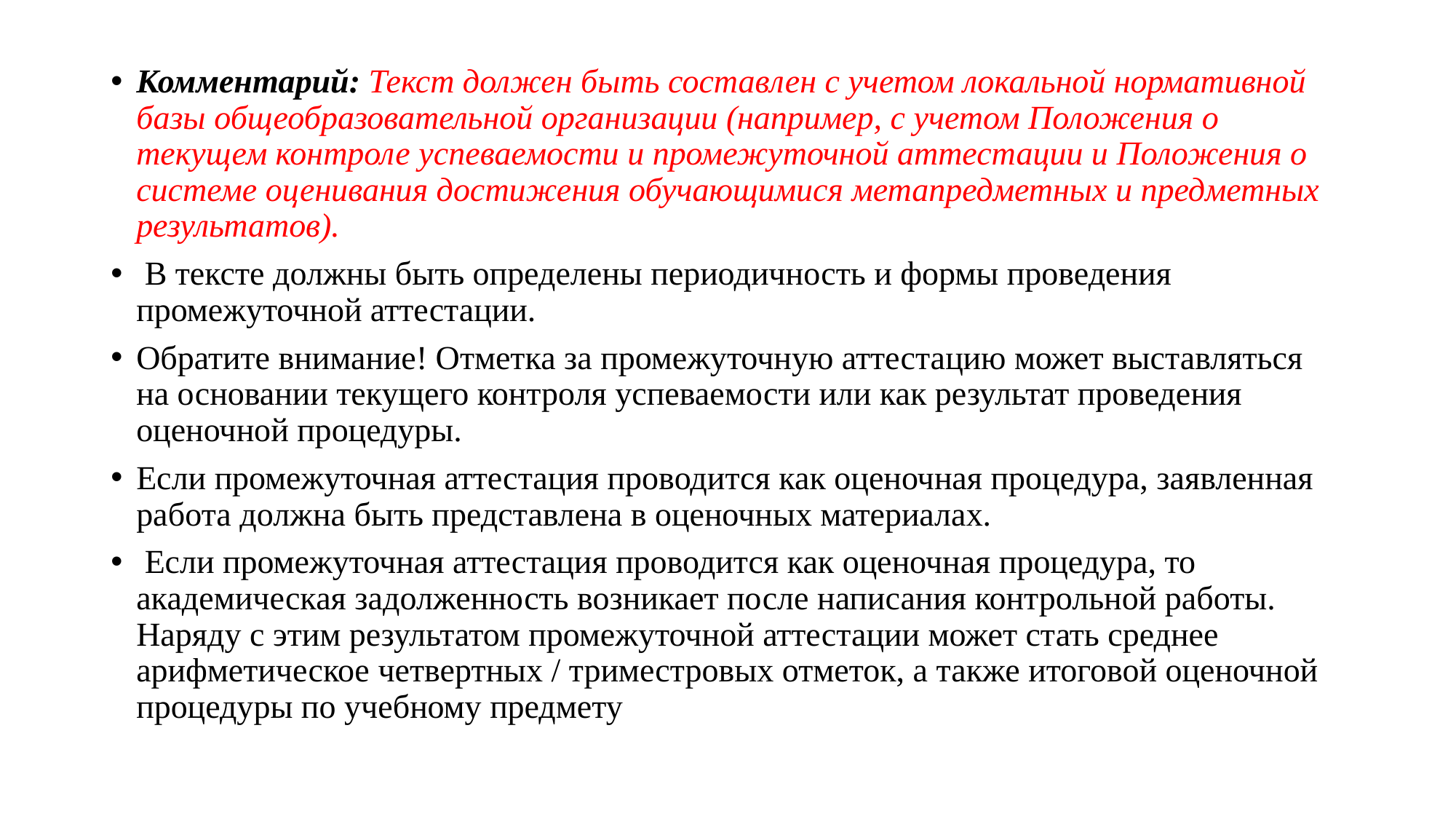

Комментарий: Текст должен быть составлен с учетом локальной нормативной базы общеобразовательной организации (например, с учетом Положения о текущем контроле успеваемости и промежуточной аттестации и Положения о системе оценивания достижения обучающимися метапредметных и предметных результатов).
 В тексте должны быть определены периодичность и формы проведения промежуточной аттестации.
Обратите внимание! Отметка за промежуточную аттестацию может выставляться на основании текущего контроля успеваемости или как результат проведения оценочной процедуры.
Если промежуточная аттестация проводится как оценочная процедура, заявленная работа должна быть представлена в оценочных материалах.
 Если промежуточная аттестация проводится как оценочная процедура, то академическая задолженность возникает после написания контрольной работы. Наряду с этим результатом промежуточной аттестации может стать среднее арифметическое четвертных / триместровых отметок, а также итоговой оценочной процедуры по учебному предмету